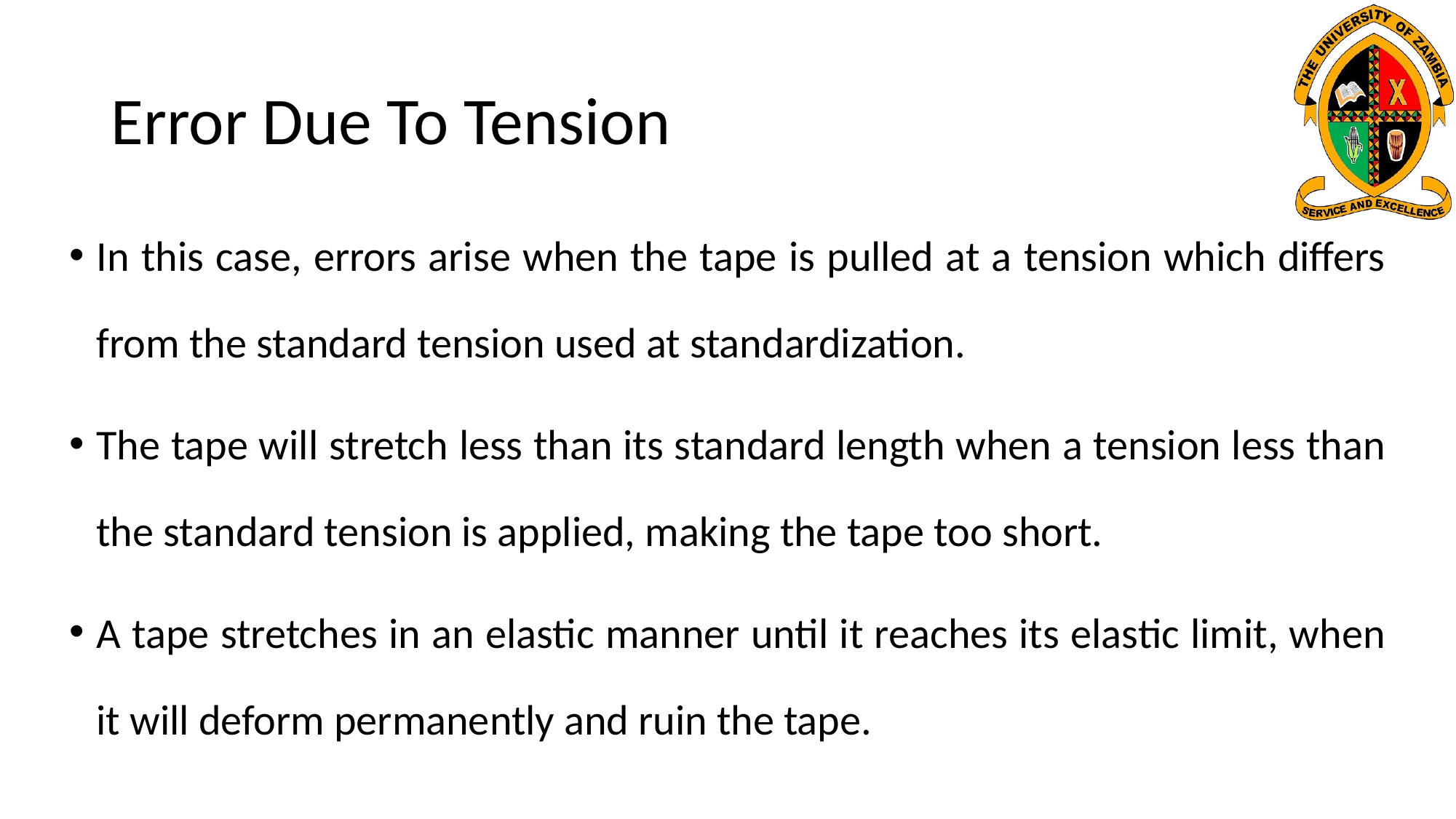

# Error Due To Tension
In this case, errors arise when the tape is pulled at a tension which differs from the standard tension used at standardization.
The tape will stretch less than its standard length when a tension less than the standard tension is applied, making the tape too short.
A tape stretches in an elastic manner until it reaches its elastic limit, when it will deform permanently and ruin the tape.